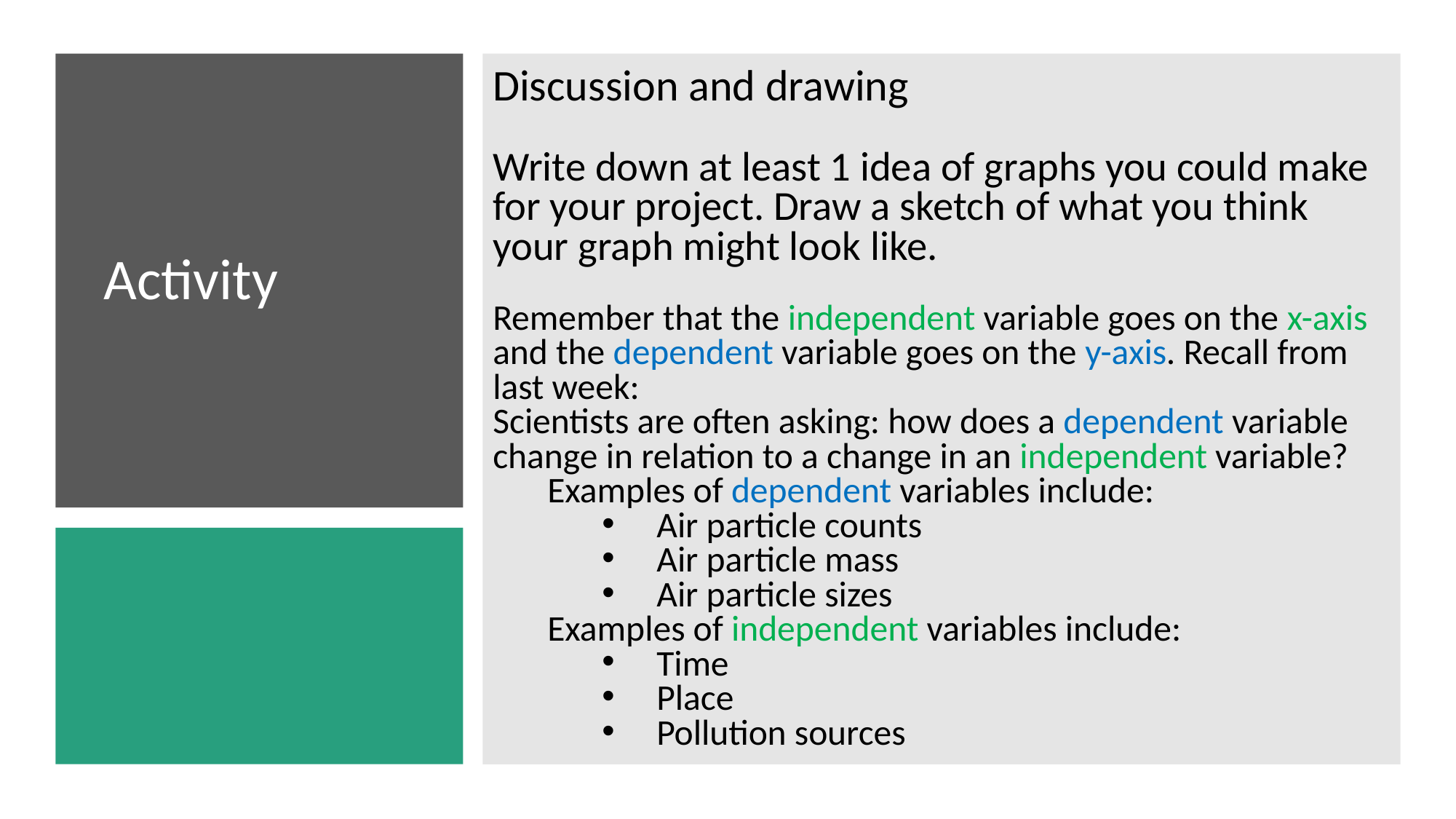

Discussion and drawing

Write down at least 1 idea of graphs you could make for your project. Draw a sketch of what you think your graph might look like.

Remember that the independent variable goes on the x-axis and the dependent variable goes on the y-axis. Recall from last week:
Scientists are often asking: how does a dependent variable change in relation to a change in an independent variable?
Examples of dependent variables include:
Air particle counts
Air particle mass
Air particle sizes
Examples of independent variables include:
Time
Place
Pollution sources
Activity